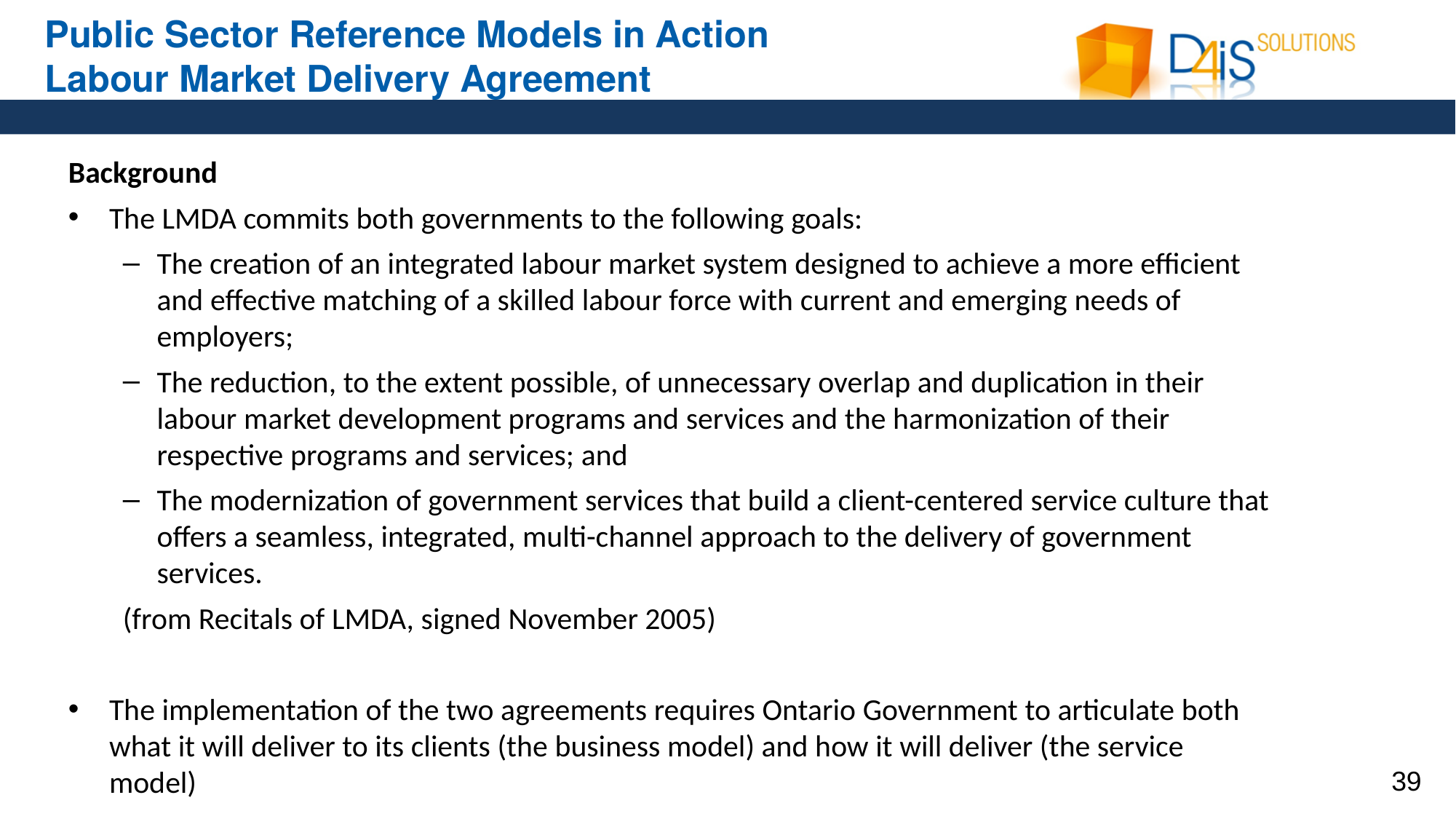

# Public Sector Reference Models in Action Labour Market Delivery Agreement
Background
The LMDA commits both governments to the following goals:
The creation of an integrated labour market system designed to achieve a more efficient and effective matching of a skilled labour force with current and emerging needs of employers;
The reduction, to the extent possible, of unnecessary overlap and duplication in their labour market development programs and services and the harmonization of their respective programs and services; and
The modernization of government services that build a client-centered service culture that offers a seamless, integrated, multi-channel approach to the delivery of government services.
(from Recitals of LMDA, signed November 2005)

The implementation of the two agreements requires Ontario Government to articulate both what it will deliver to its clients (the business model) and how it will deliver (the service model)